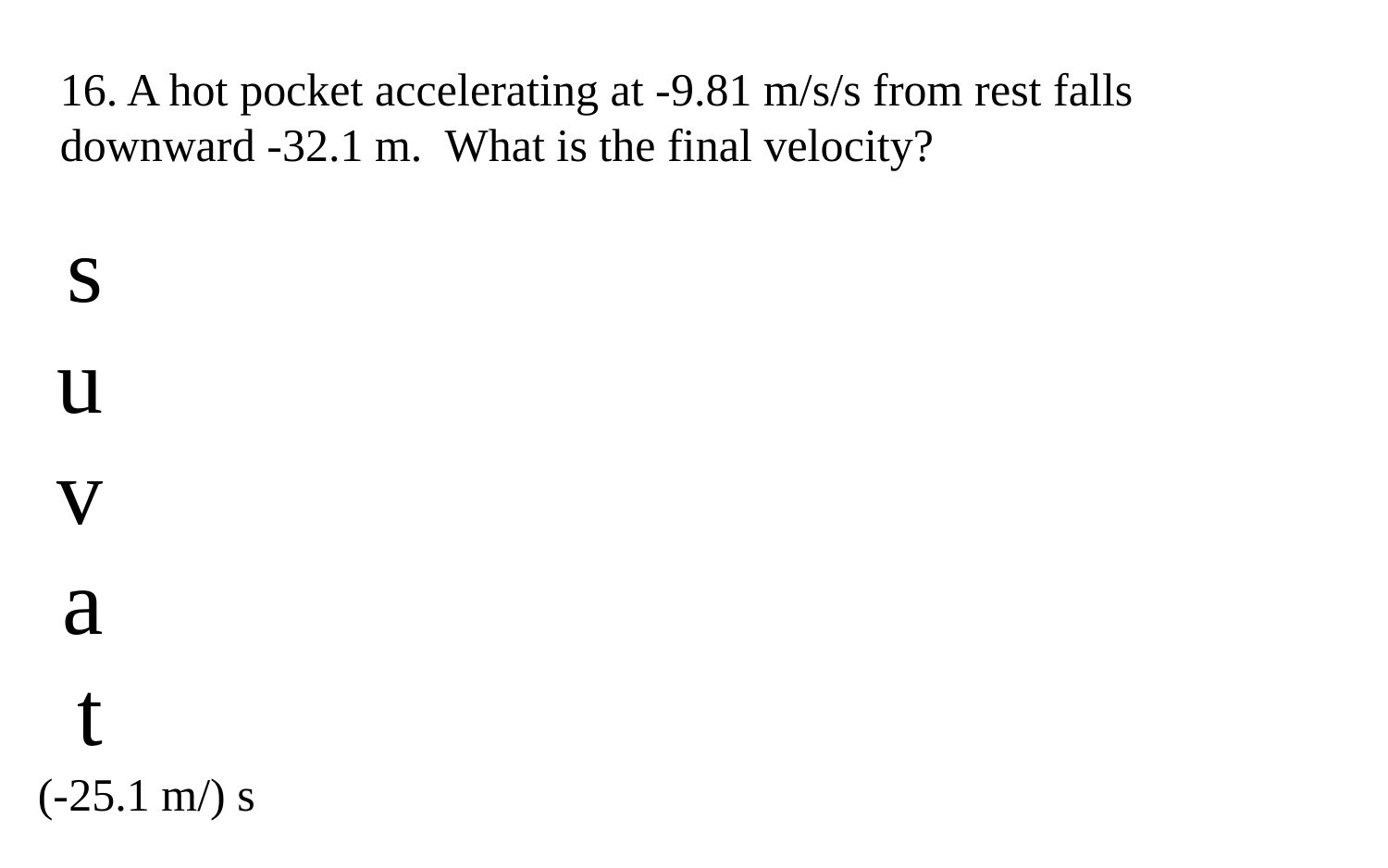

16. A hot pocket accelerating at -9.81 m/s/s from rest falls downward -32.1 m.  What is the final velocity?

s
u
v
a
t
(-25.1 m/) s